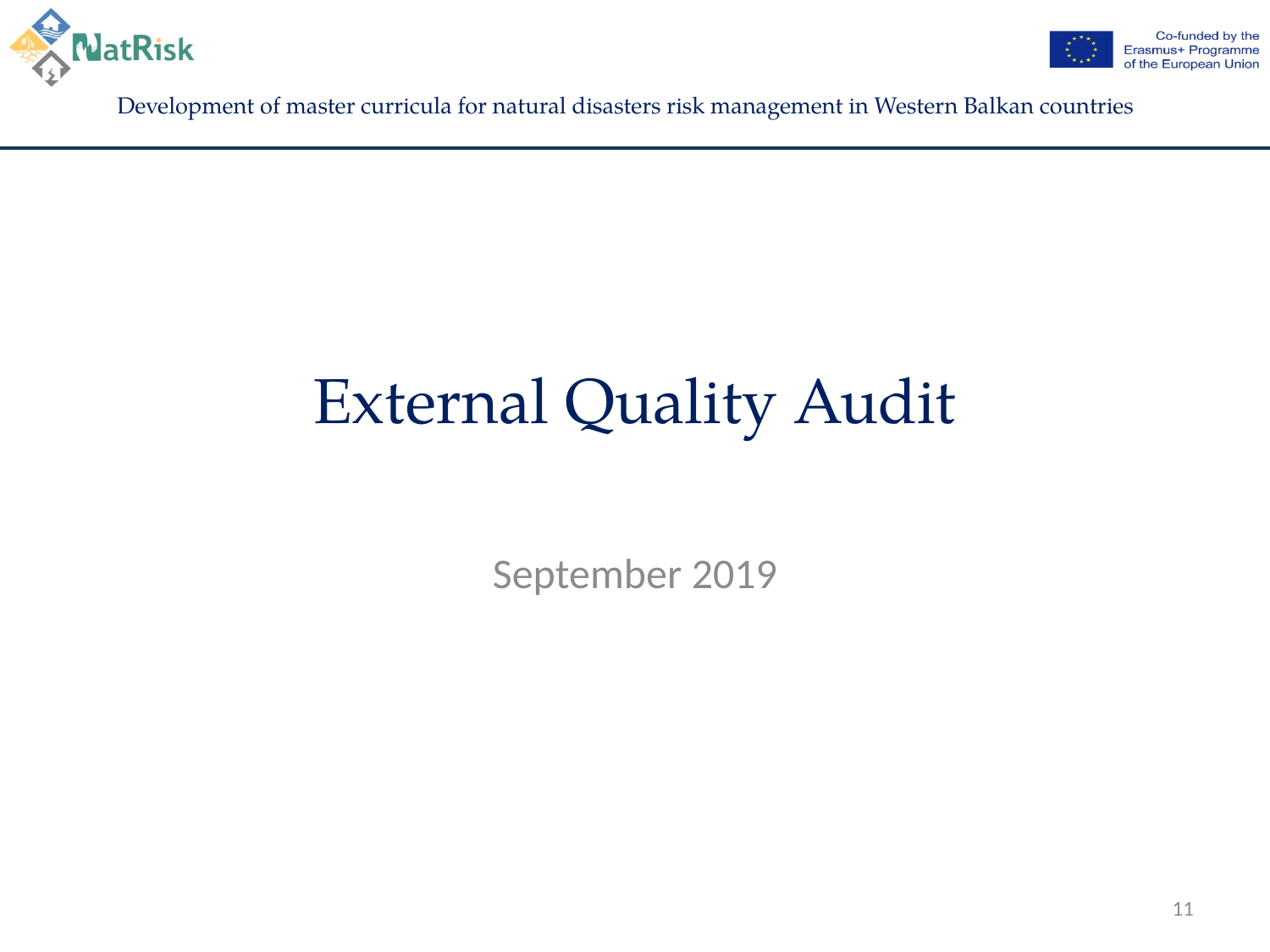

# External Quality Audit
September 2019
11